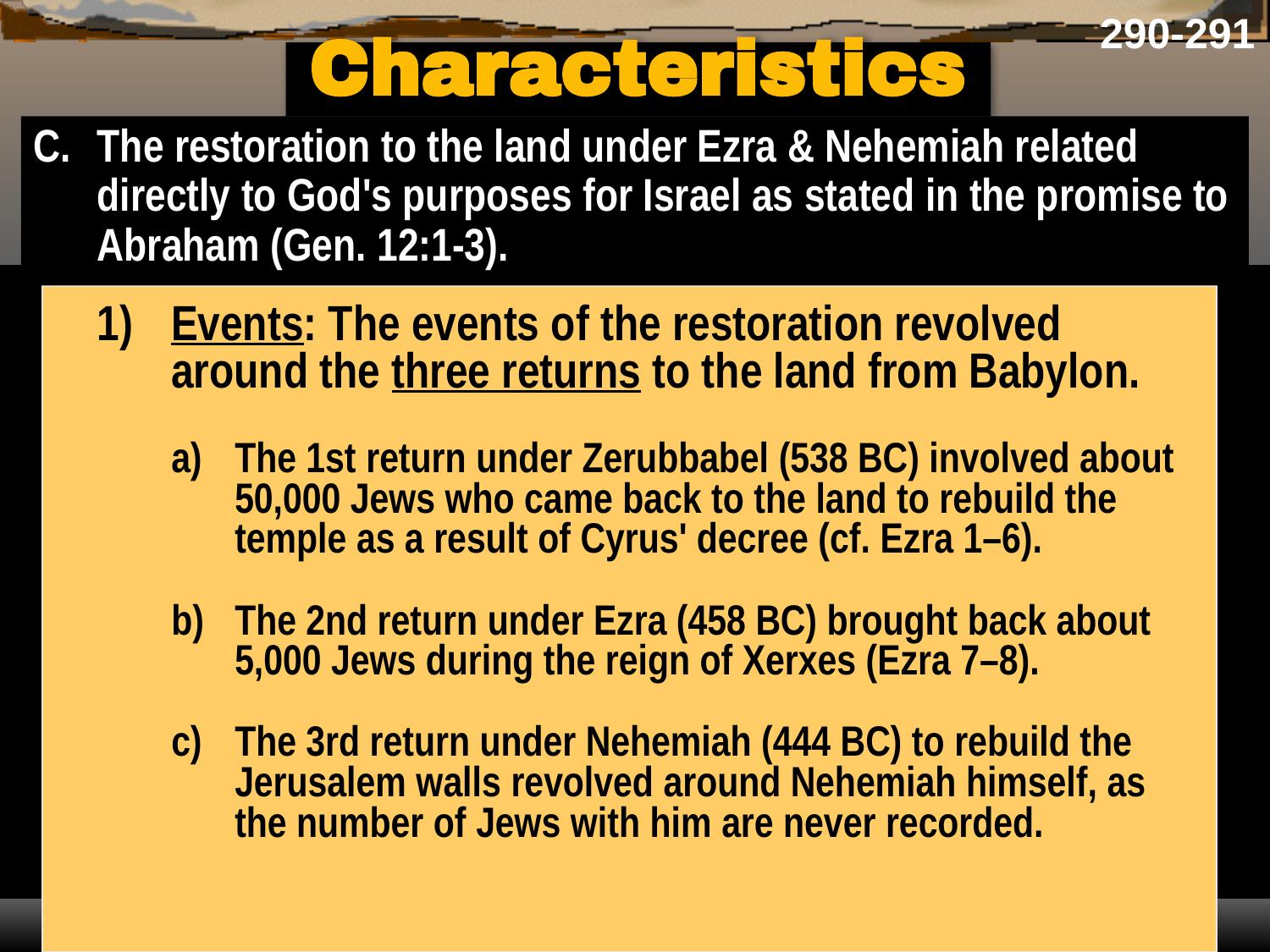

290-291
# Characteristics
C.	The restoration to the land under Ezra & Nehemiah related directly to God's purposes for Israel as stated in the promise to Abraham (Gen. 12:1-3).

1)	Events: The events of the restoration revolved around the three returns to the land from Babylon.
The 1st return under Zerubbabel (538 BC) involved about 50,000 Jews who came back to the land to rebuild the temple as a result of Cyrus' decree (cf. Ezra 1–6).

The 2nd return under Ezra (458 BC) brought back about 5,000 Jews during the reign of Xerxes (Ezra 7–8).

c)	The 3rd return under Nehemiah (444 BC) to rebuild the Jerusalem walls revolved around Nehemiah himself, as the number of Jews with him are never recorded.